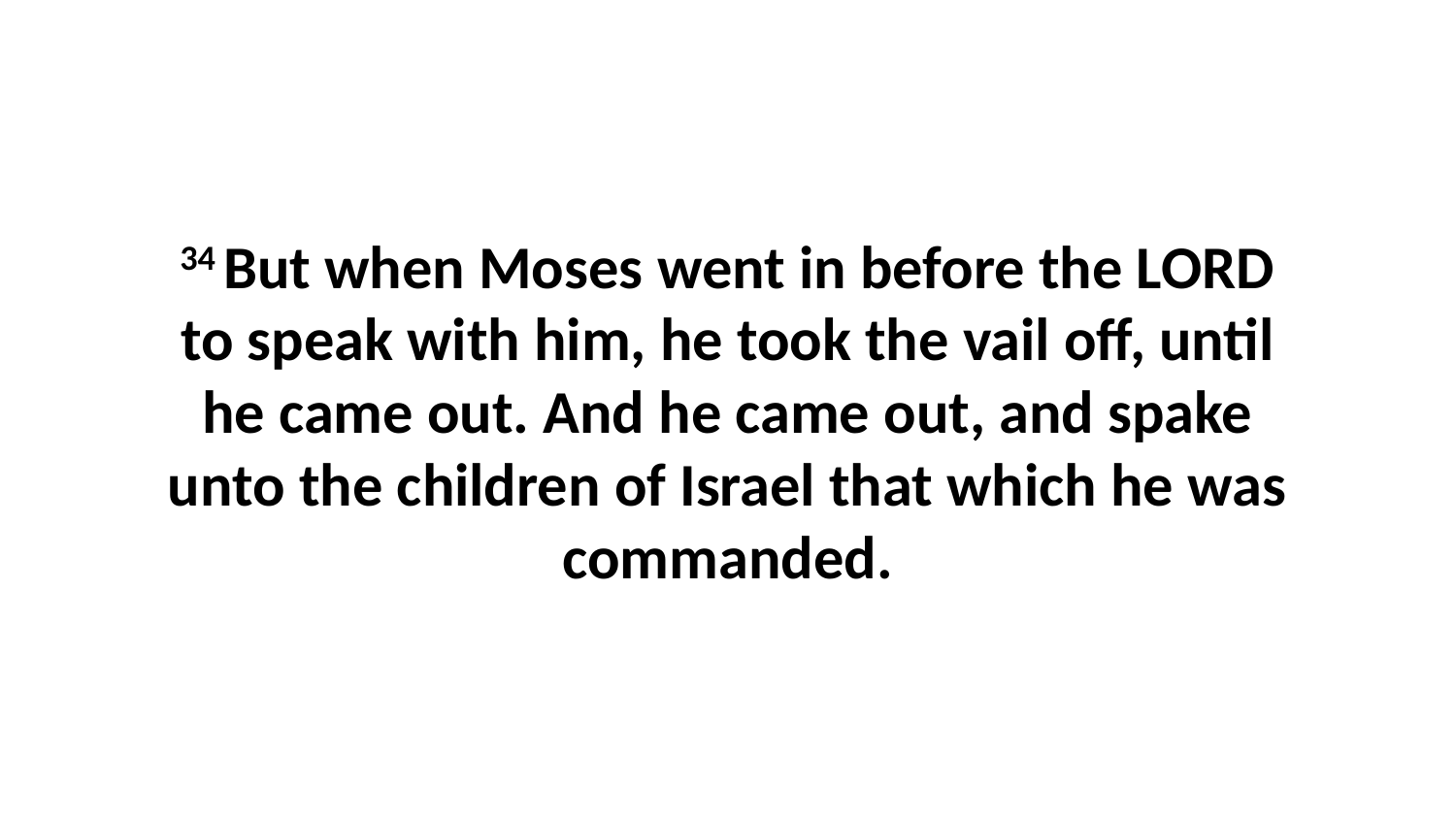

34 But when Moses went in before the LORD to speak with him, he took the vail off, until he came out. And he came out, and spake unto the children of Israel that which he was commanded.